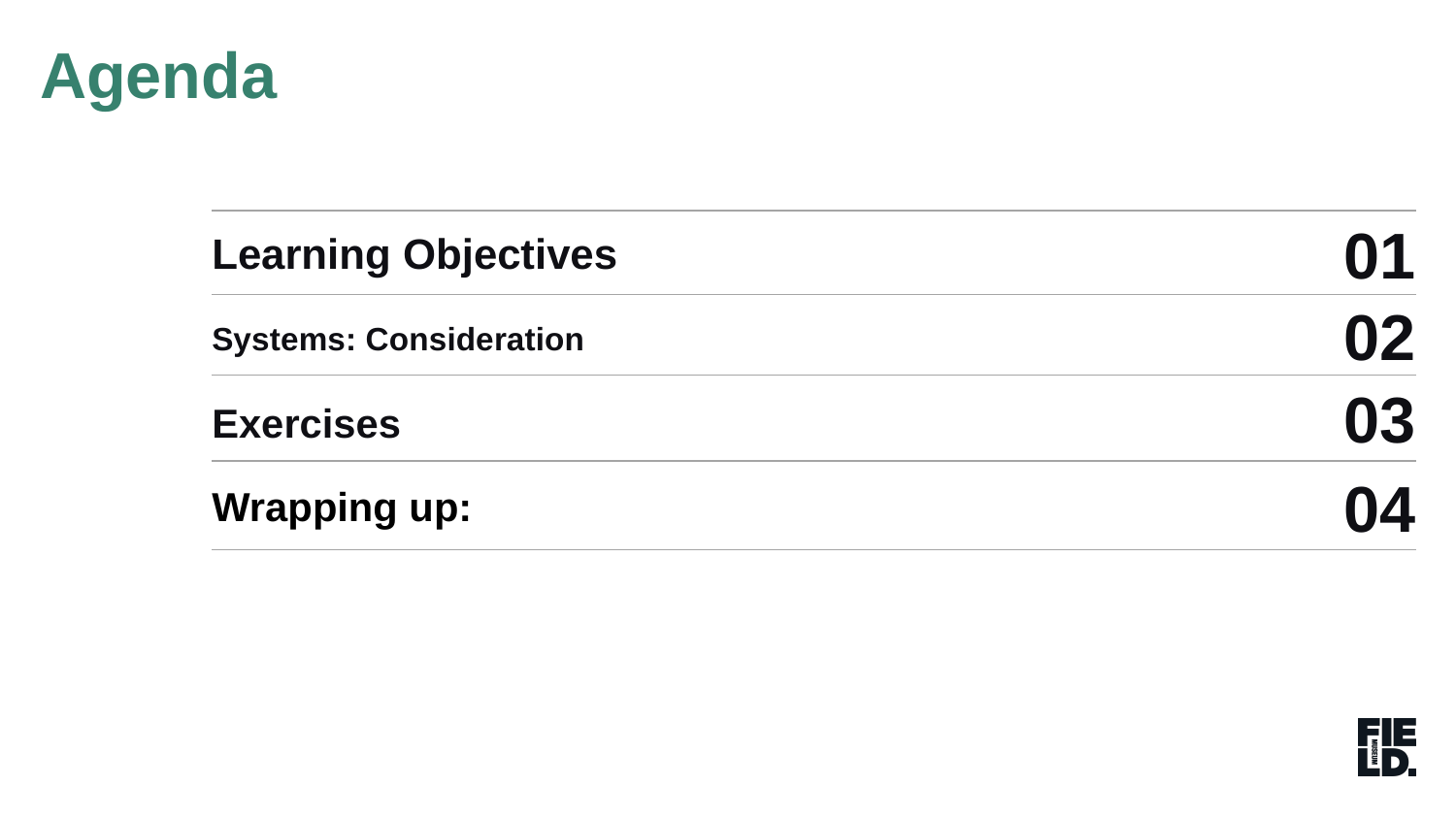

Agenda
Learning Objectives
01
Systems: Considerations
02
03
Exercises
04
Wrapping up: